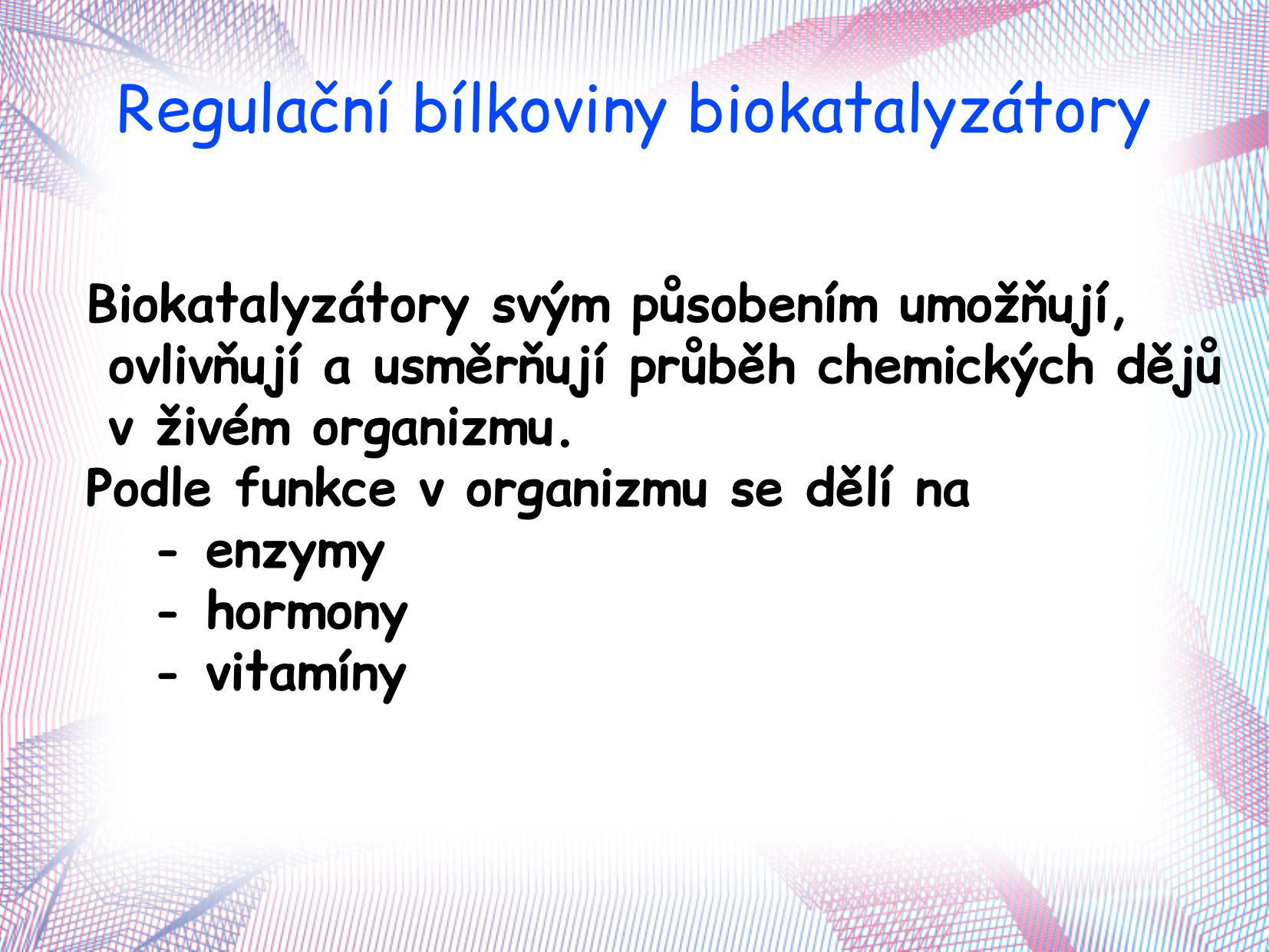

Regulační bílkoviny biokatalyzátory
Biokatalyzátory svým působením umožňují,
 ovlivňují a usměrňují průběh chemických dějů
 v živém organizmu.
Podle funkce v organizmu se dělí na
   - enzymy
   - hormony
   - vitamíny